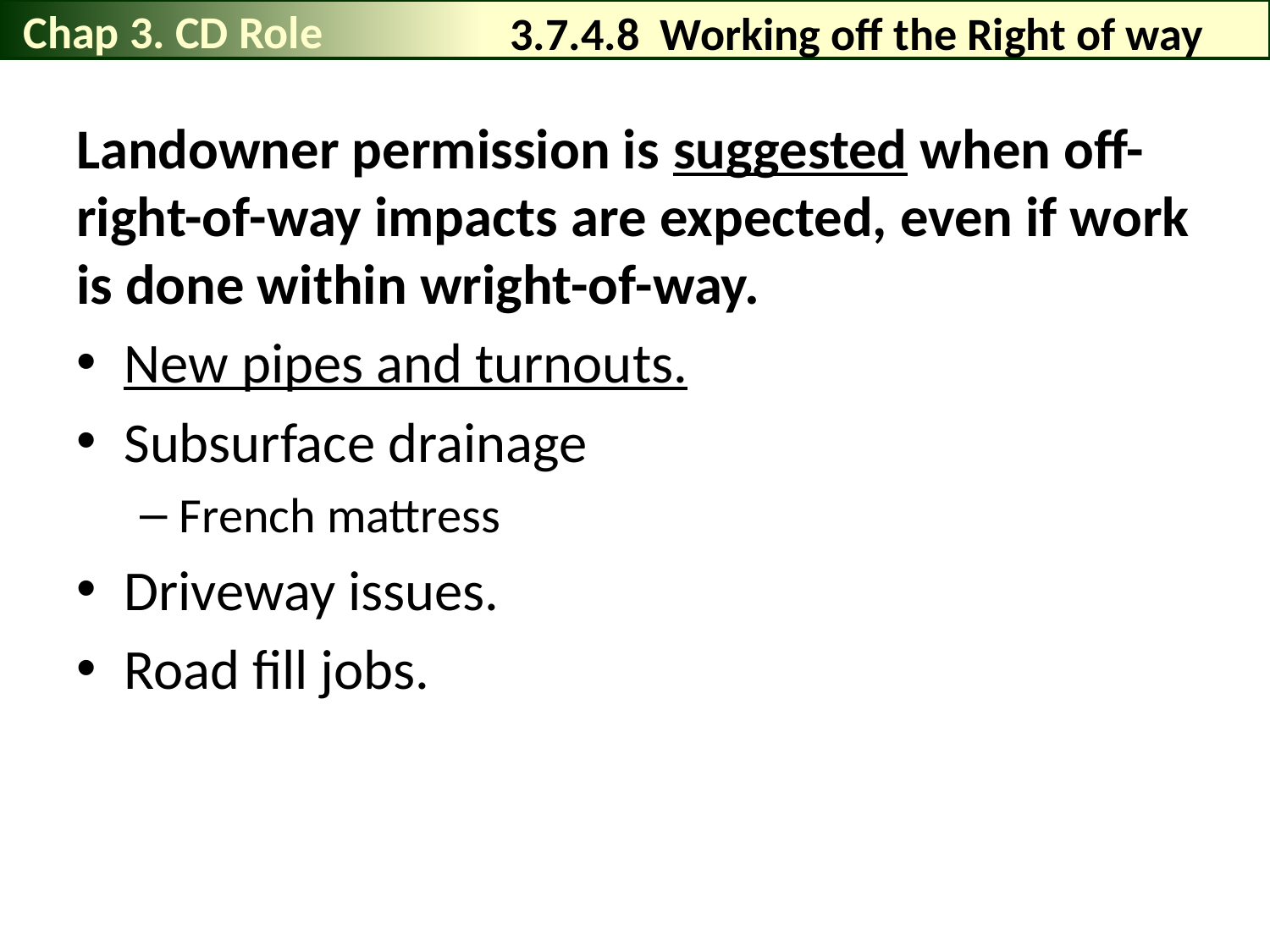

Chap 3. CD Role
# 3.7.4.8  Working off the Right of way
Landowner permission is suggested when off-right-of-way impacts are expected, even if work is done within wright-of-way.
New pipes and turnouts.
Subsurface drainage
French mattress
Driveway issues.
Road fill jobs.